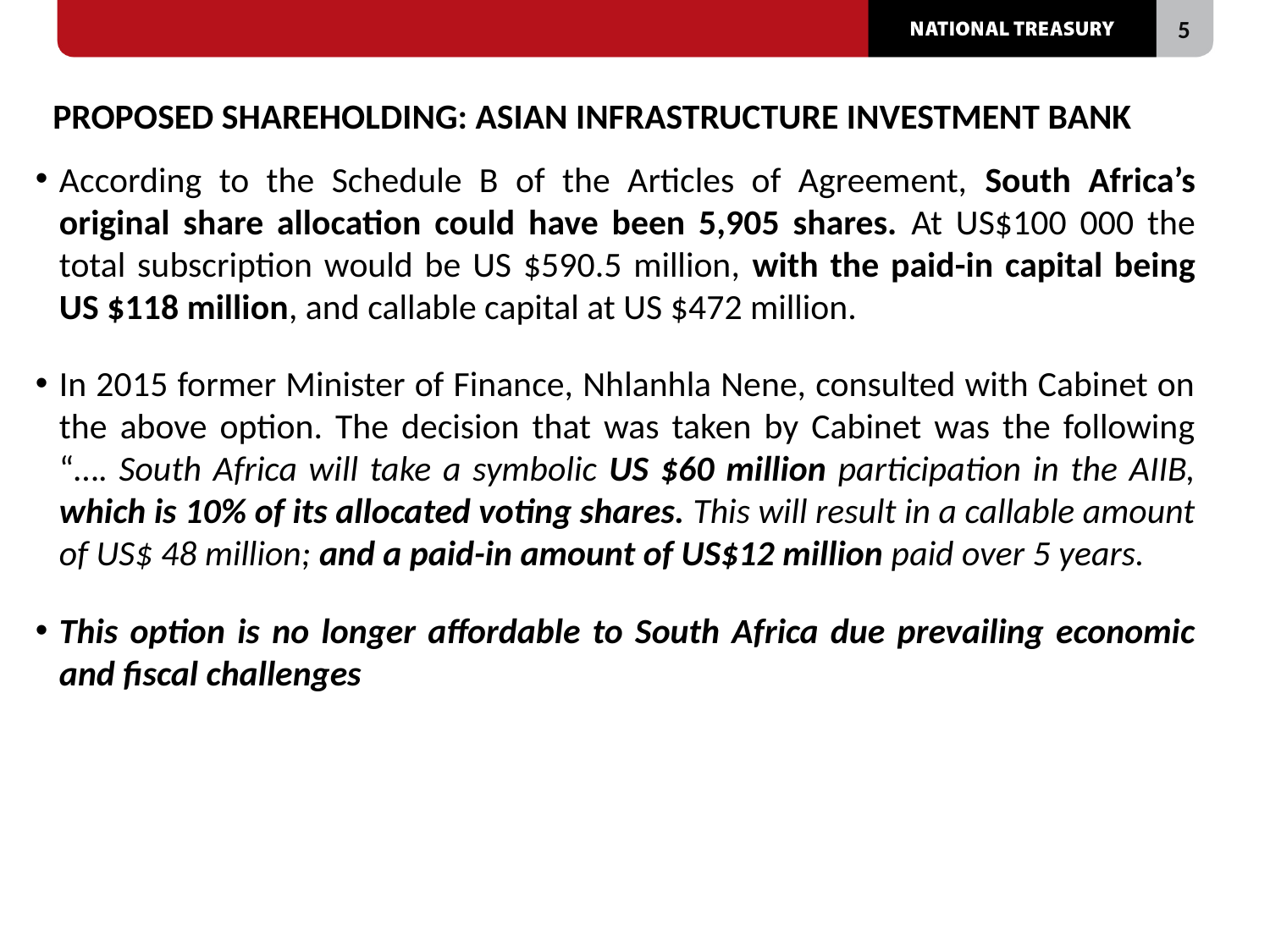

# PROPOSED SHAREHOLDING: ASIAN INFRASTRUCTURE INVESTMENT BANK
According to the Schedule B of the Articles of Agreement, South Africa’s original share allocation could have been 5,905 shares. At US$100 000 the total subscription would be US $590.5 million, with the paid-in capital being US $118 million, and callable capital at US $472 million.
In 2015 former Minister of Finance, Nhlanhla Nene, consulted with Cabinet on the above option. The decision that was taken by Cabinet was the following “…. South Africa will take a symbolic US $60 million participation in the AIIB, which is 10% of its allocated voting shares. This will result in a callable amount of US$ 48 million; and a paid-in amount of US$12 million paid over 5 years.
This option is no longer affordable to South Africa due prevailing economic and fiscal challenges